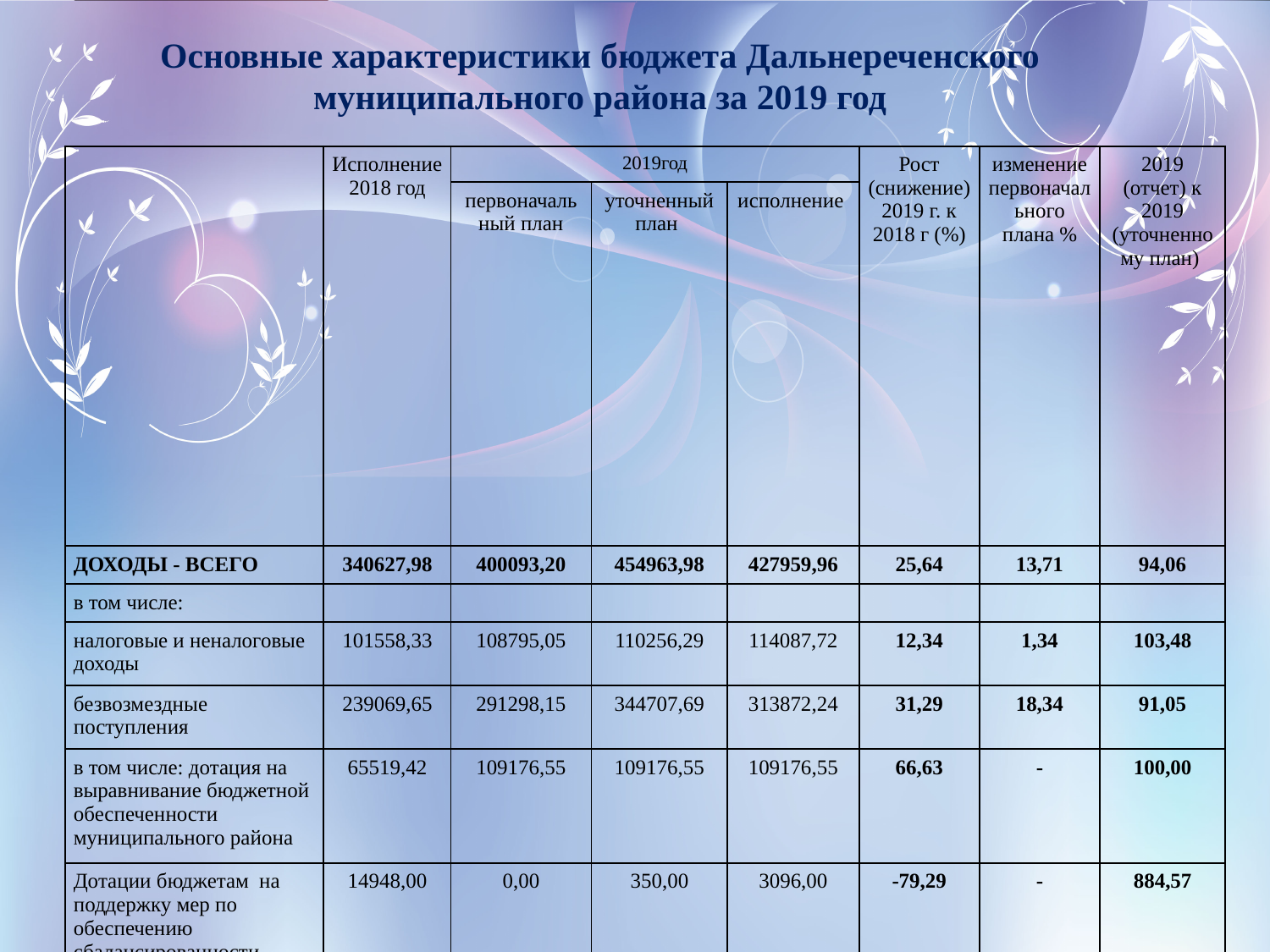

Основные характеристики бюджета Дальнереченского муниципального района за 2019 год
|  | Исполнение 2018 год | 2019год |  |  | Рост (снижение) 2019 г. к 2018 г (%) | изменение первоначального плана % | 2019 (отчет) к 2019 (уточненному план) |
| --- | --- | --- | --- | --- | --- | --- | --- |
|  |  | первоначальный план | уточненный план | исполнение |  |  |  |
| ДОХОДЫ - ВСЕГО | 340627,98 | 400093,20 | 454963,98 | 427959,96 | 25,64 | 13,71 | 94,06 |
| в том числе: |  |  |  |  |  |  |  |
| налоговые и неналоговые доходы | 101558,33 | 108795,05 | 110256,29 | 114087,72 | 12,34 | 1,34 | 103,48 |
| безвозмездные поступления | 239069,65 | 291298,15 | 344707,69 | 313872,24 | 31,29 | 18,34 | 91,05 |
| в том числе: дотация на выравнивание бюджетной обеспеченности муниципального района | 65519,42 | 109176,55 | 109176,55 | 109176,55 | 66,63 | - | 100,00 |
| Дотации бюджетам на поддержку мер по обеспечению сбалансированности бюджетов | 14948,00 | 0,00 | 350,00 | 3096,00 | -79,29 | - | 884,57 |
| РАСХОДЫ – ВСЕГО | 345600,38 | 400093,20 | 464694,33 | 425564,08 | 23,14 | 16,15 | 91,58 |
| Д Е Ф И Ц И Т (-)( ПРОФИЦИТ (+)) | -4972,40 | 0,00 | -11570,34 | -+2395,88 |  |  |  |